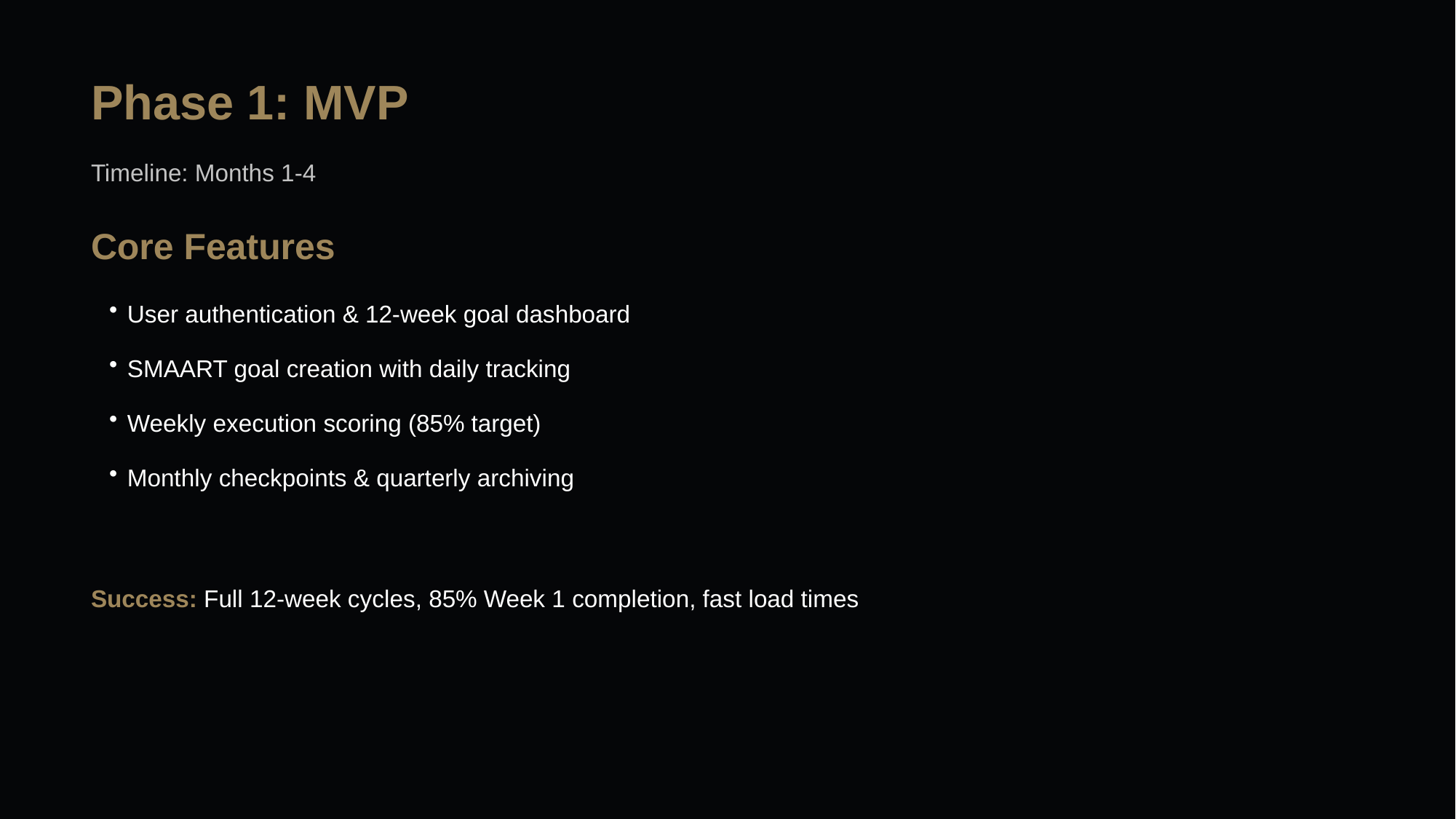

Phase 1: MVP
Timeline: Months 1-4
Core Features
User authentication & 12-week goal dashboard
SMAART goal creation with daily tracking
Weekly execution scoring (85% target)
Monthly checkpoints & quarterly archiving
Success: Full 12-week cycles, 85% Week 1 completion, fast load times